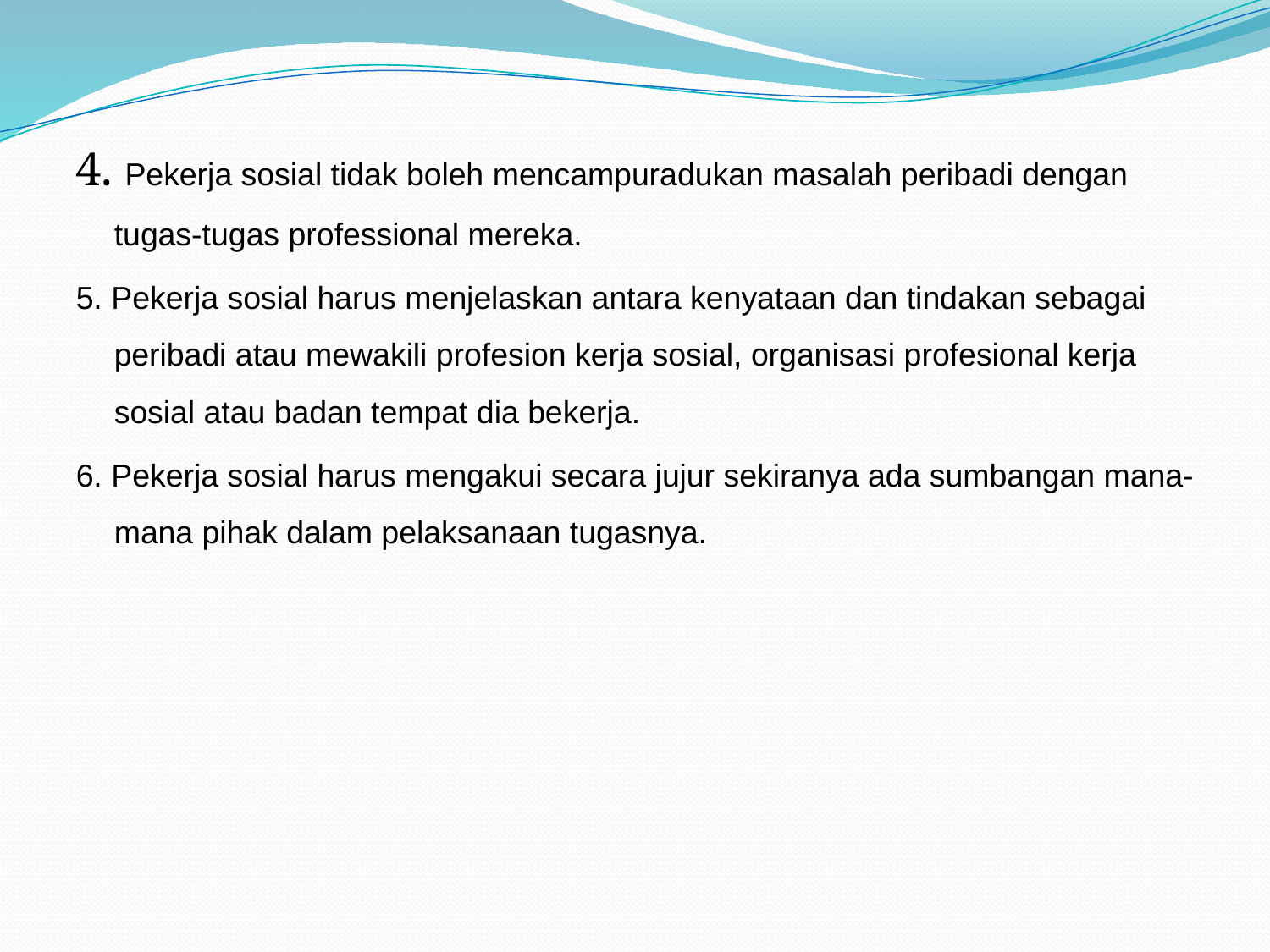

4. Pekerja sosial tidak boleh mencampuradukan masalah peribadi dengan tugas-tugas professional mereka.
5. Pekerja sosial harus menjelaskan antara kenyataan dan tindakan sebagai peribadi atau mewakili profesion kerja sosial, organisasi profesional kerja sosial atau badan tempat dia bekerja.
6. Pekerja sosial harus mengakui secara jujur sekiranya ada sumbangan mana-mana pihak dalam pelaksanaan tugasnya.